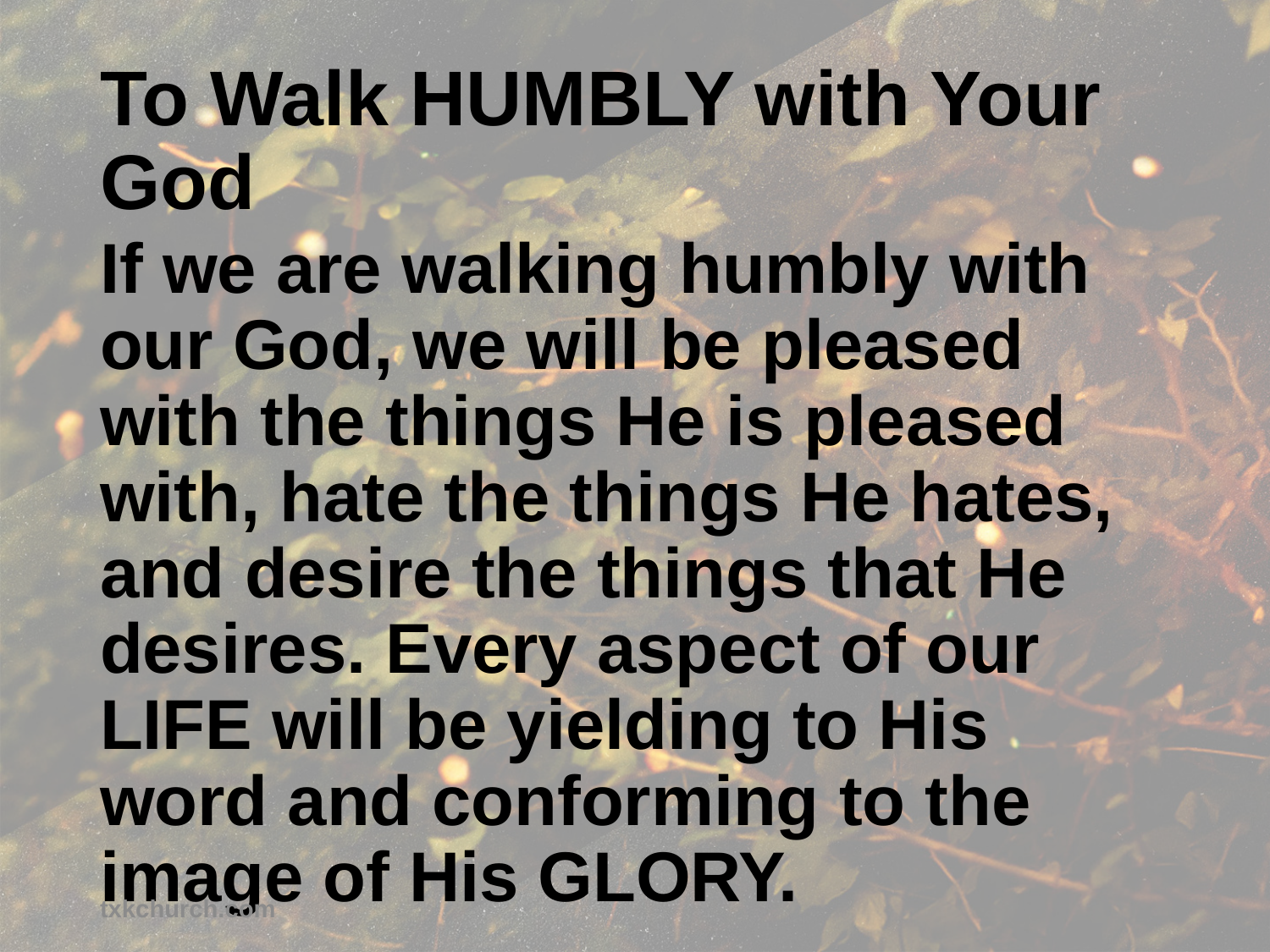

# To Walk HUMBLY with Your God
If we are walking humbly with our God, we will be pleased with the things He is pleased with, hate the things He hates, and desire the things that He desires. Every aspect of our LIFE will be yielding to His word and conforming to the image of His GLORY.
txkchurch.com